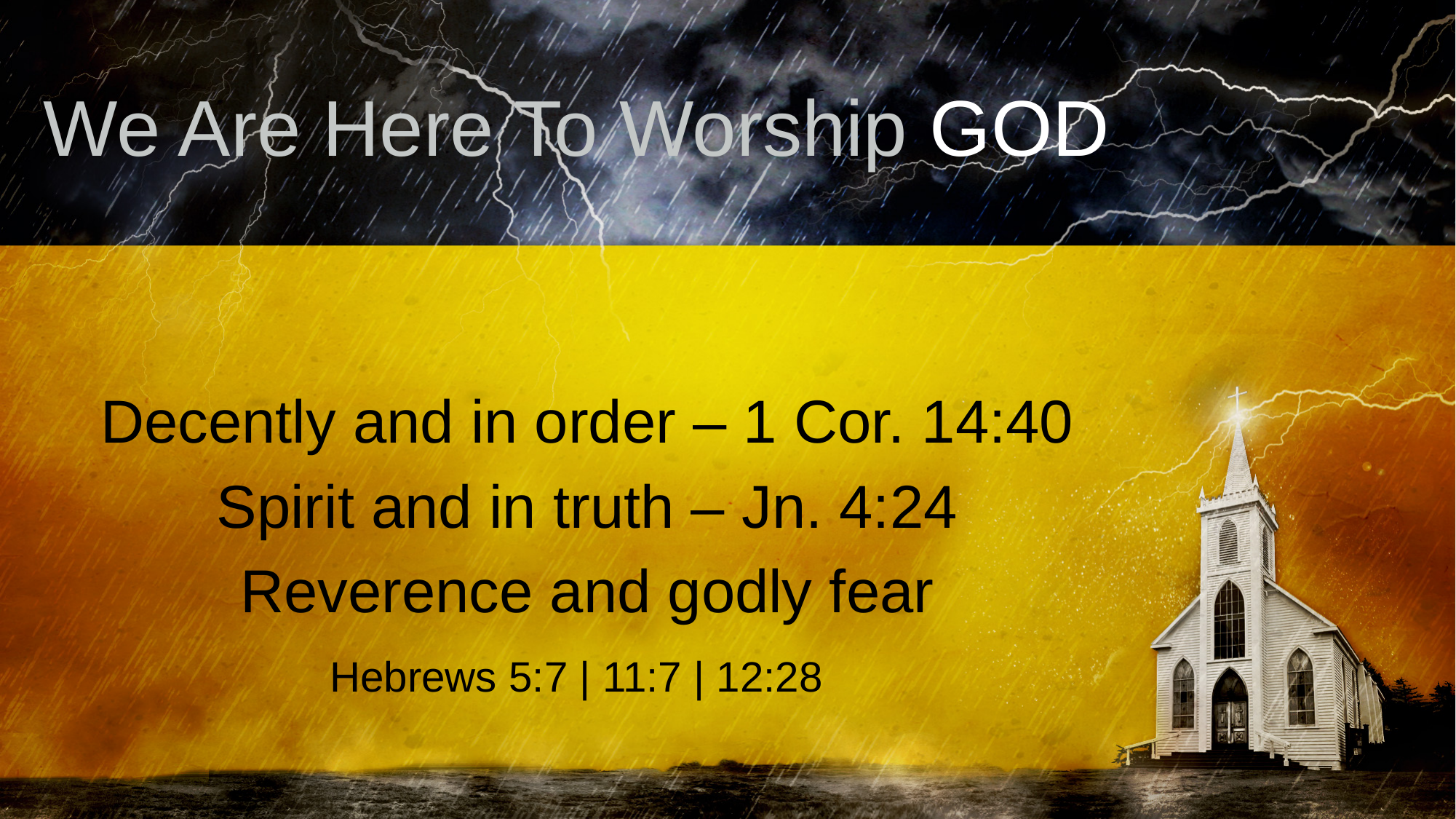

# We Are Here To Worship GOD
Decently and in order – 1 Cor. 14:40
Spirit and in truth – Jn. 4:24
Reverence and godly fear
Hebrews 5:7 | 11:7 | 12:28